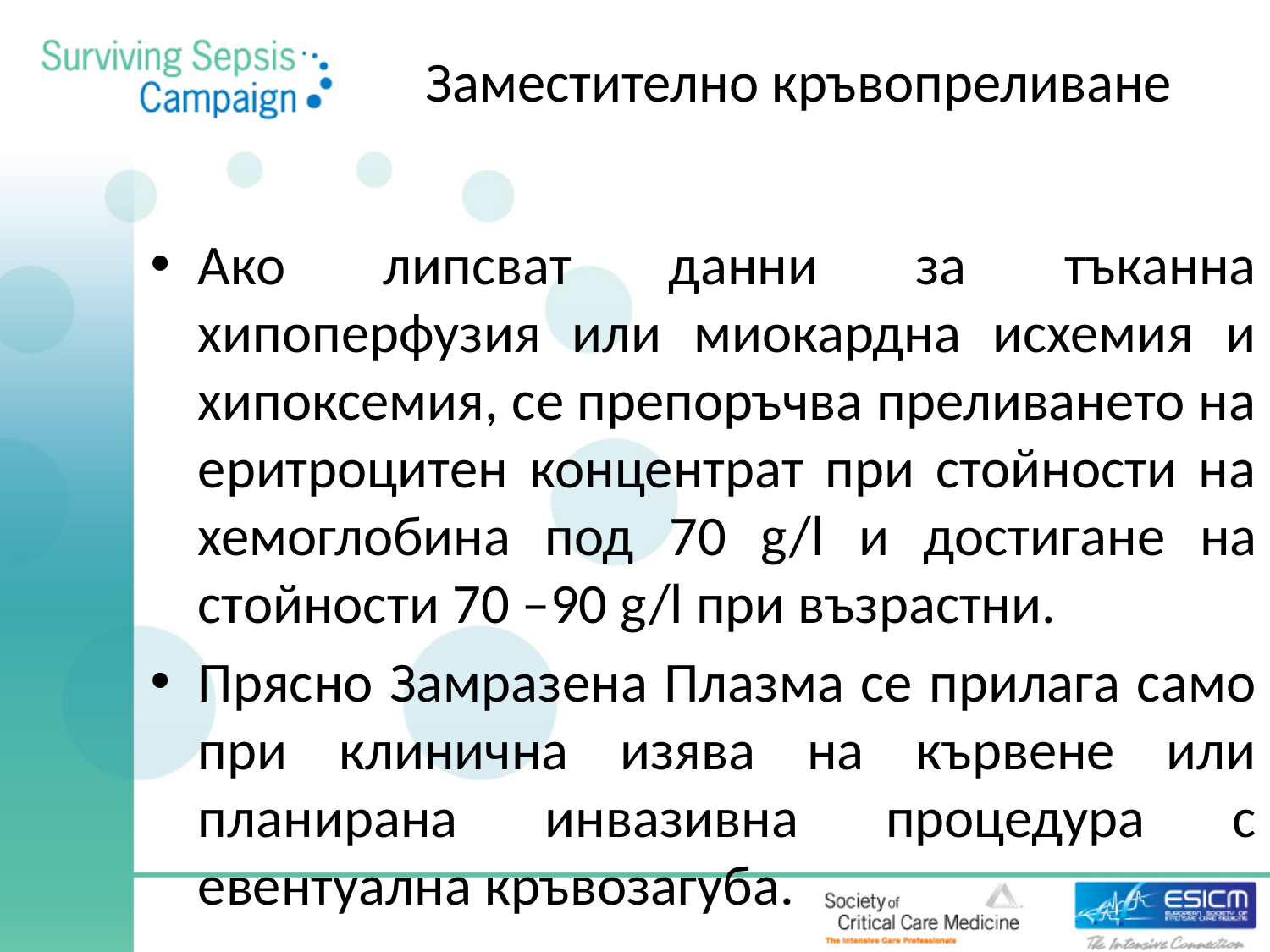

# Заместително кръвопреливане
Ако липсват данни за тъканна хипоперфузия или миокардна исхемия и хипоксемия, се препоръчва преливането на еритроцитен концентрат при стойности на хемоглобина под 70 g/l и достигане на стойности 70 –90 g/l при възрастни.
Прясно Замразена Плазма се прилага само при клинична изява на кървене или планирана инвазивна процедура с евентуална кръвозагуба.